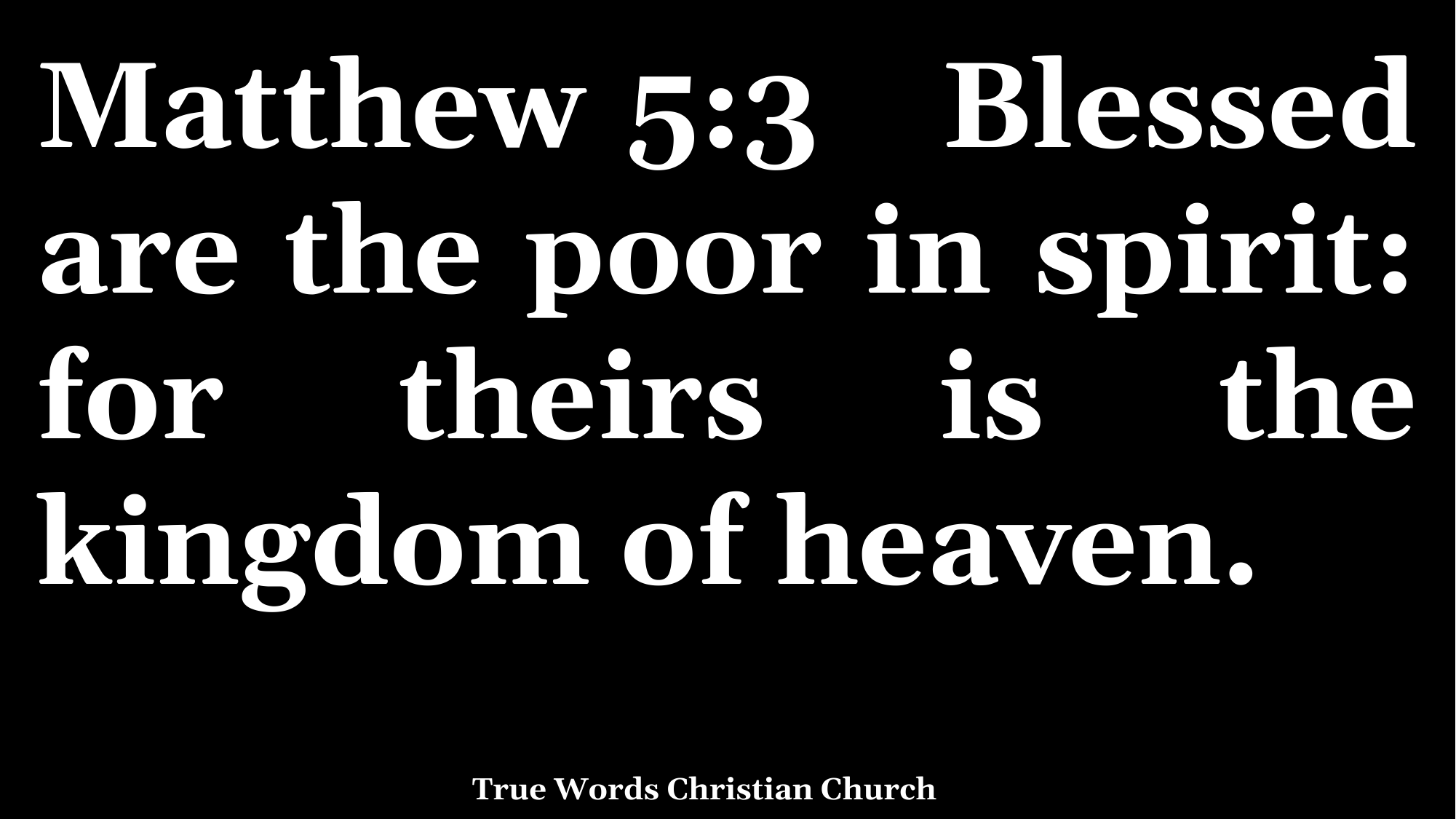

Matthew 5:3   Blessed are the poor in spirit: for theirs is the kingdom of heaven.
True Words Christian Church